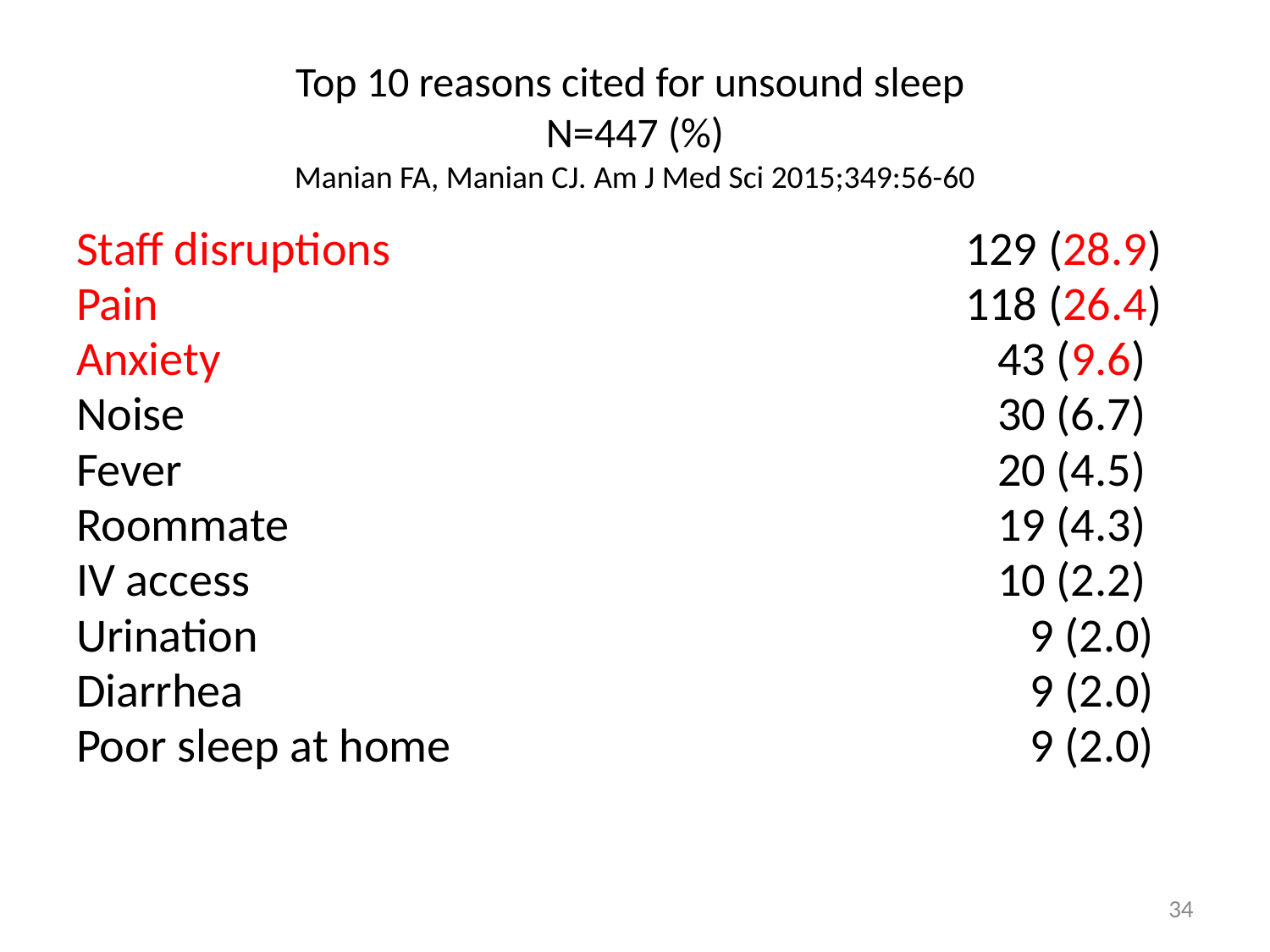

# Top 10 reasons cited for unsound sleep N=447 (%) Manian FA, Manian CJ. Am J Med Sci 2015;349:56-60
Staff disruptions					129 (28.9)
Pain							118 (26.4)
Anxiety					   	   43 (9.6)
Noise					   		   30 (6.7)
Fever						   	   20 (4.5)
Roommate					     	   19 (4.3)
IV access					     	   10 (2.2)
Urination						      9 (2.0)
Diarrhea						      9 (2.0)
Poor sleep at home					      9 (2.0)

34